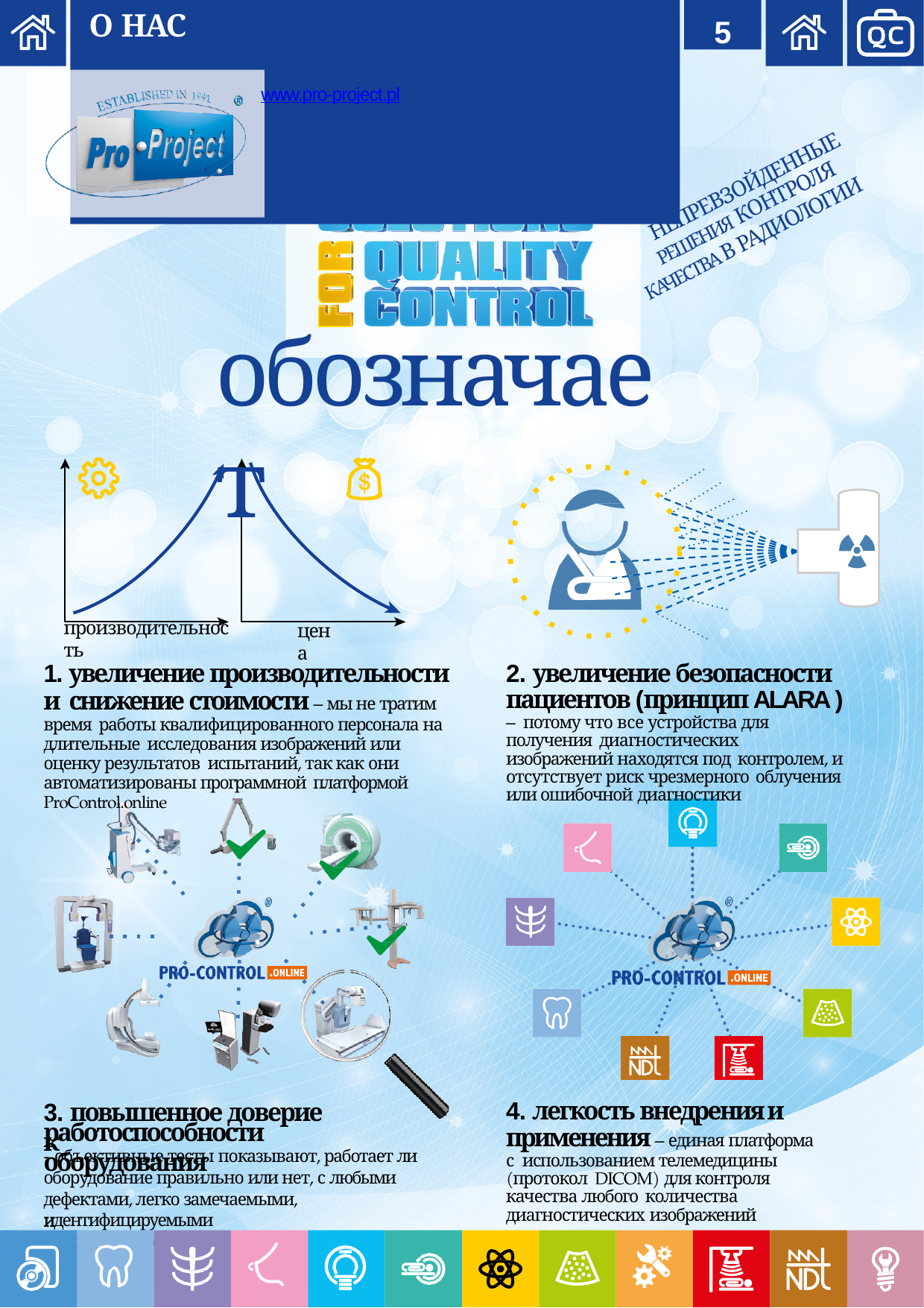

# О НАС
5

www.pro-project.pl

НЕПРЕВЗОЙДЕННЫЕ
РЕШЕНИЯ КОНТРОЛЯ
КАЧЕСТВА В РАДИОЛОГИИ
обозначает

производительность

цена
2. увеличение безопасности  пациентов (принцип ALARA ) –  потому что все устройства для получения  диагностических изображений находятся под  контролем, и отсутствует риск чрезмерного  облучения или ошибочной диагностики
1. увеличение производительности и  снижение стоимости – мы не тратим время  работы квалифицированного персонала на длительные  исследования изображений или оценку результатов  испытаний, так как они автоматизированы программной  платформой ProControl.online

4. легкость внедрения и  применения – единая платформа с  использованием телемедицины (протокол  DICOM) для контроля качества любого  количества диагностических изображений
3. повышенное доверие к
работоспособности оборудования
- объективные тесты показывают, работает ли  оборудование правильно или нет, с любыми  дефектами, легко замечаемыми, идентифицируемыми
и исправляемыми